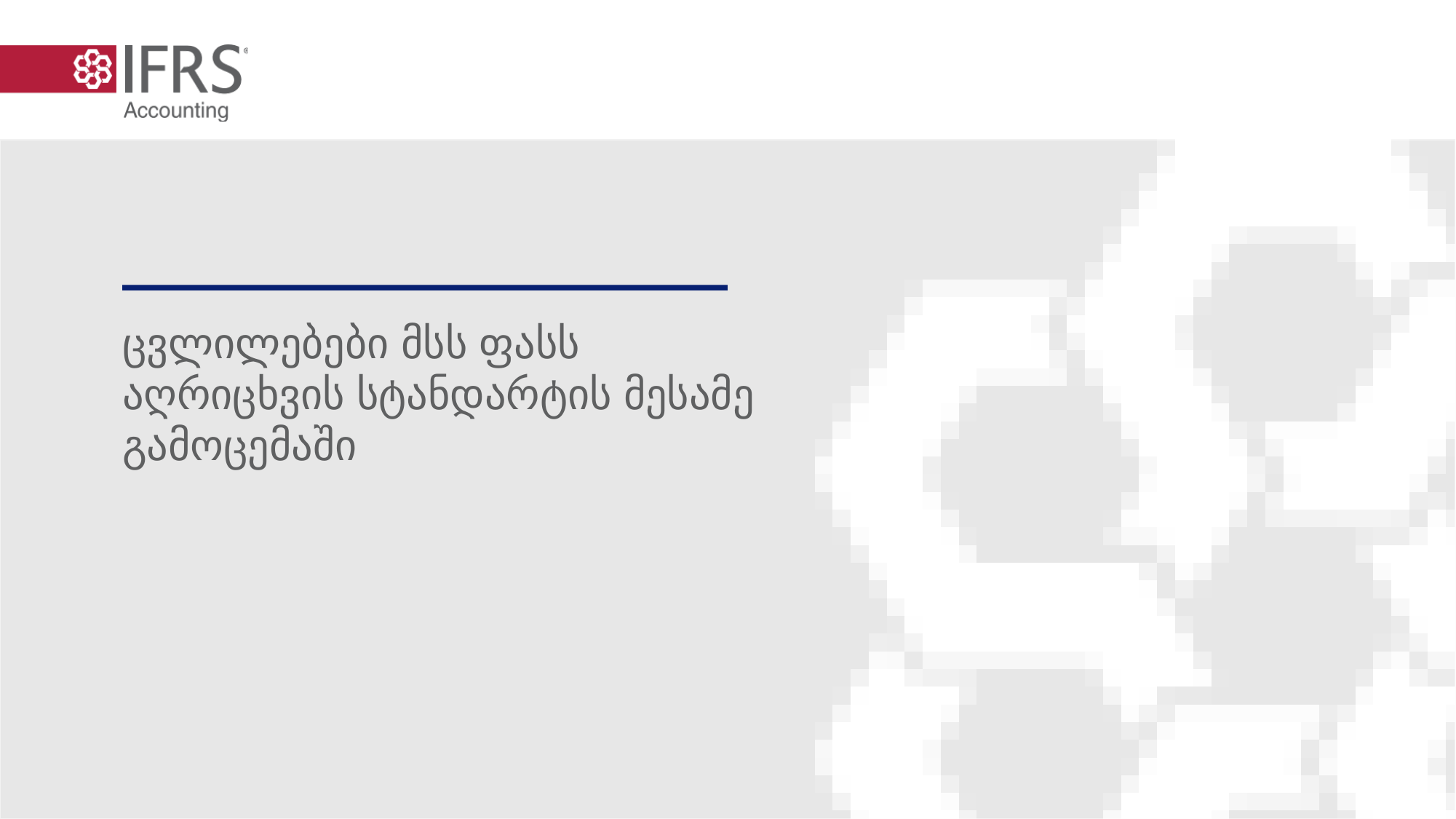

# ცვლილებები მსს ფასს აღრიცხვის სტანდარტის მესამე გამოცემაში